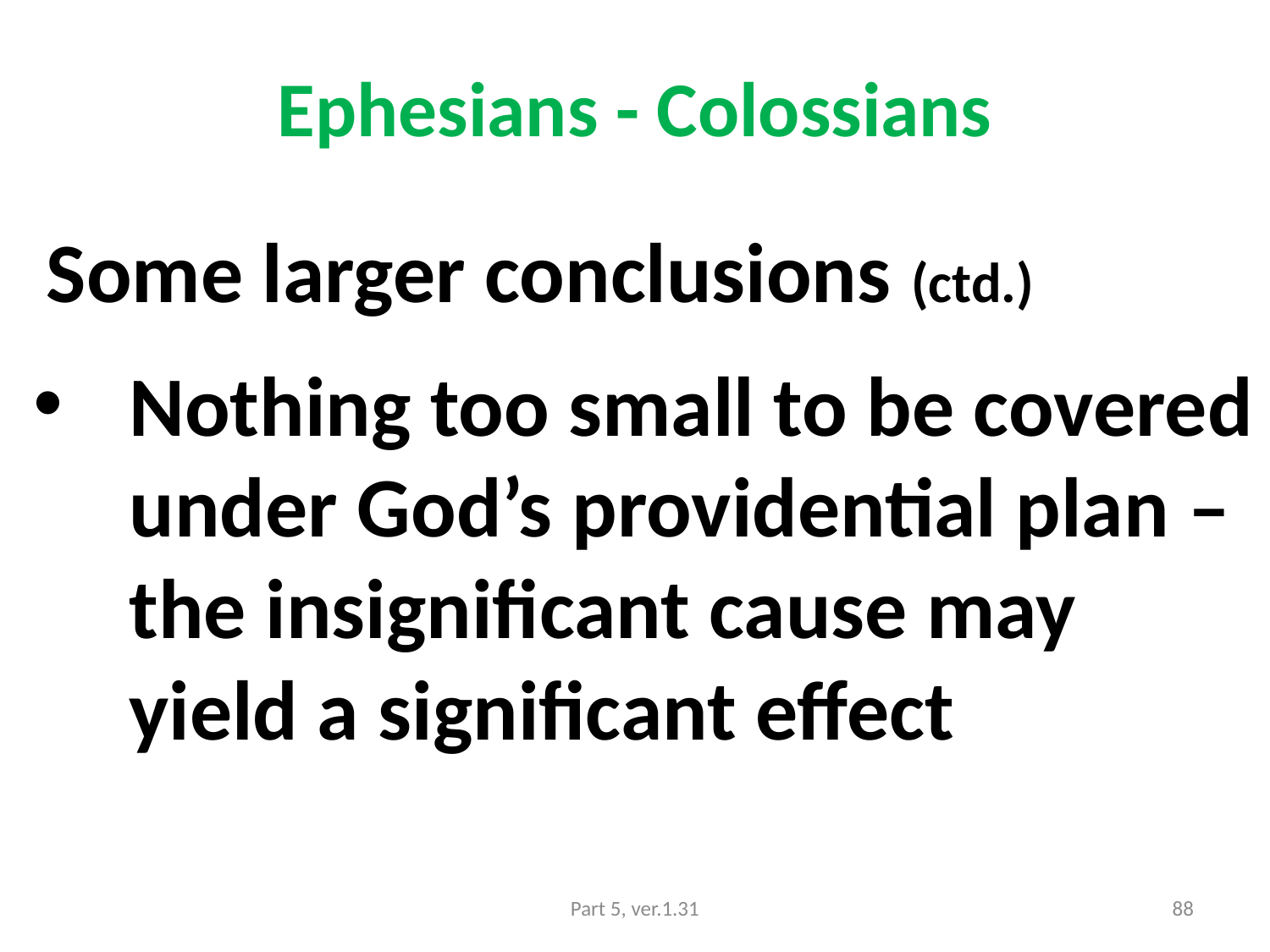

# Ephesians - Colossians
 Some larger conclusions (ctd.)
Nothing too small to be covered under God’s providential plan – the insignificant cause may yield a significant effect
Part 5, ver.1.31
88